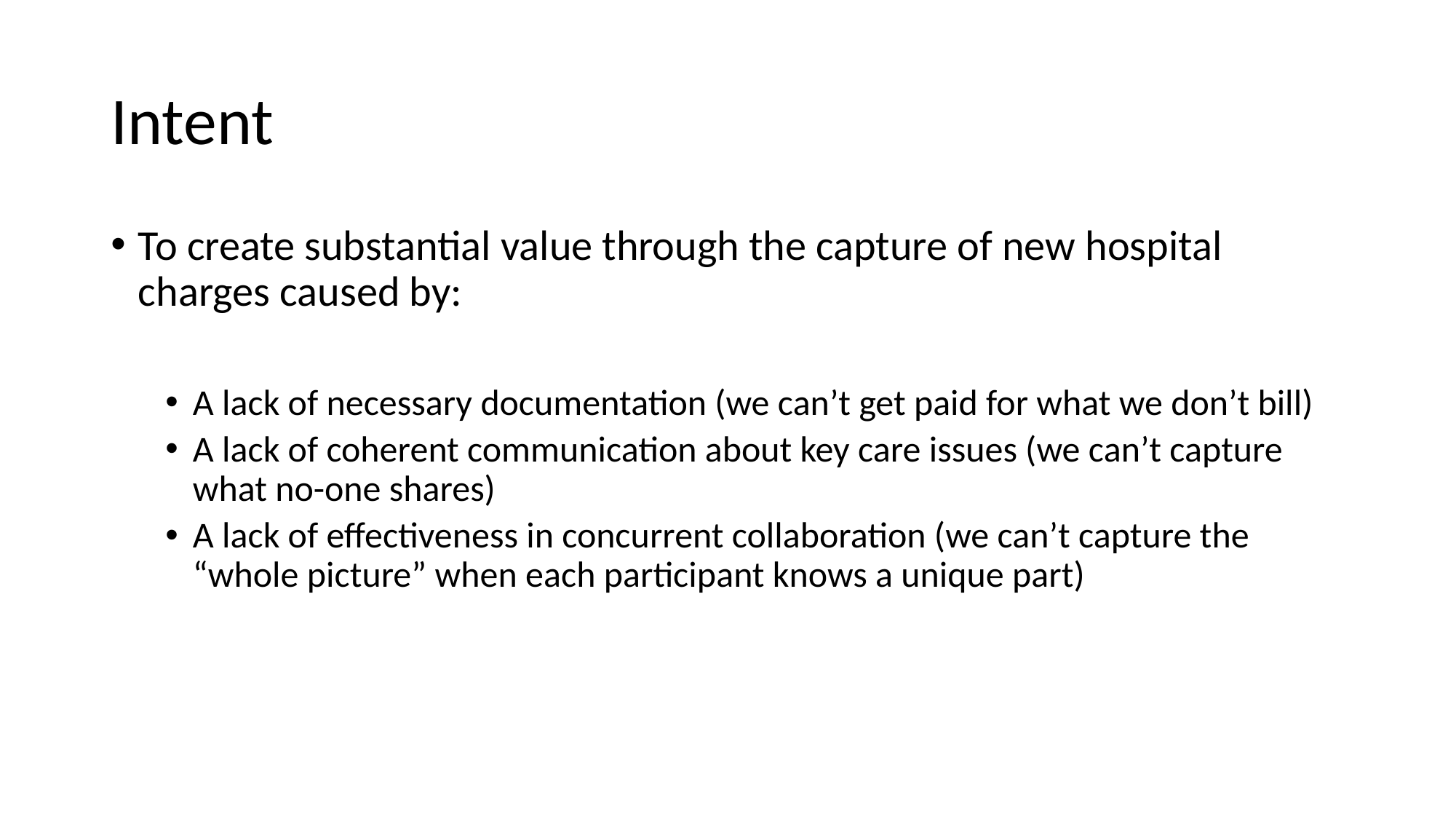

# Intent
To create substantial value through the capture of new hospital charges caused by:

A lack of necessary documentation (we can’t get paid for what we don’t bill)
A lack of coherent communication about key care issues (we can’t capture what no-one shares)
A lack of effectiveness in concurrent collaboration (we can’t capture the “whole picture” when each participant knows a unique part)